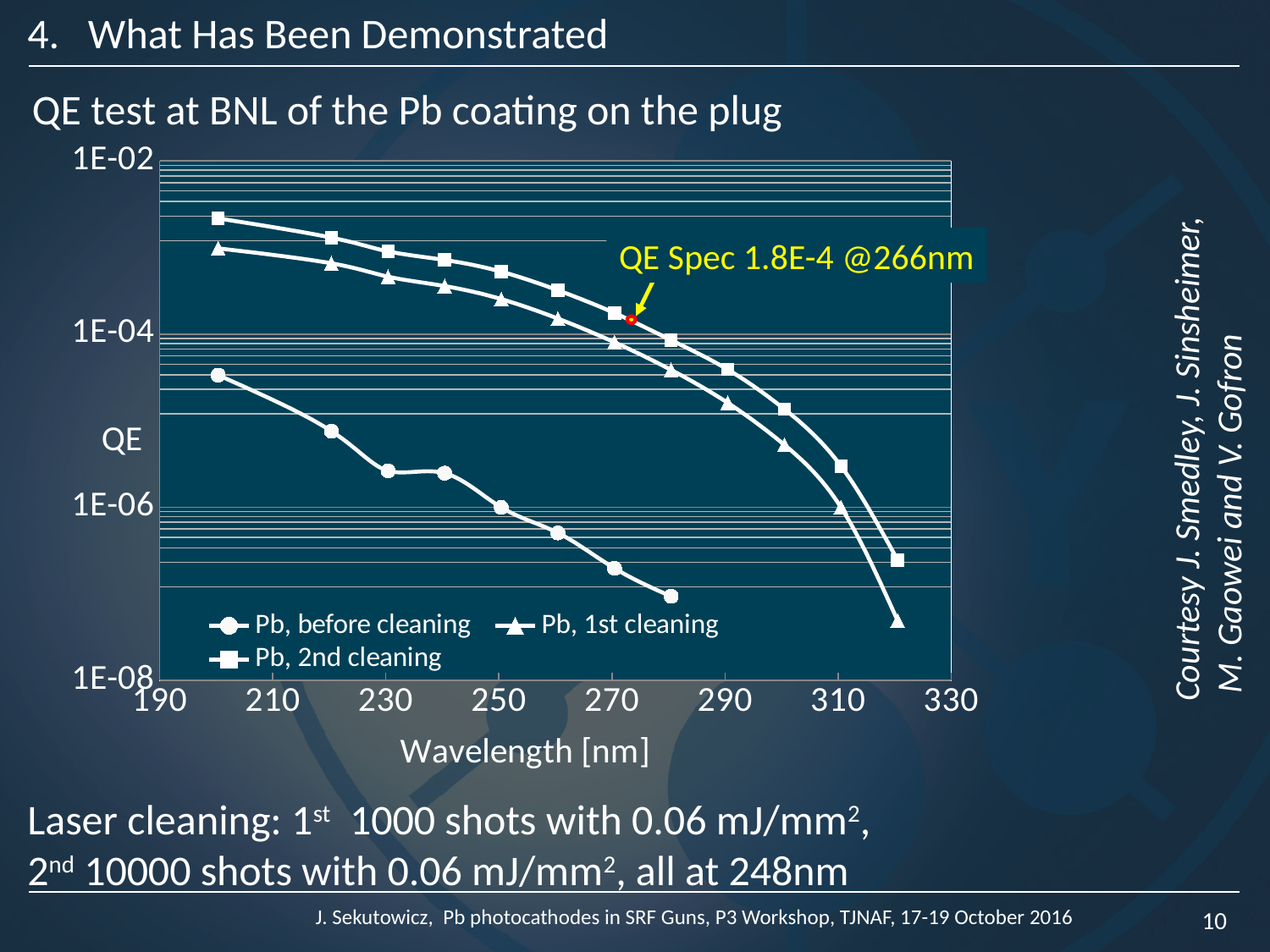

4.   What Has Been Demonstrated
QE test at BNL of the Pb coating on the plug

### Chart

| Category |  |  |  |
|---|---|---|---|
QE Spec 1.8E-4 @266nm

Courtesy J. Smedley, J. Sinsheimer,
 M. Gaowei and V. Gofron
Laser cleaning: 1st  1000 shots with 0.06 mJ/mm2,
2nd 10000 shots with 0.06 mJ/mm2, all at 248nm
J. Sekutowicz,  Pb photocathodes in SRF Guns, P3 Workshop, TJNAF, 17-19 October 2016
10